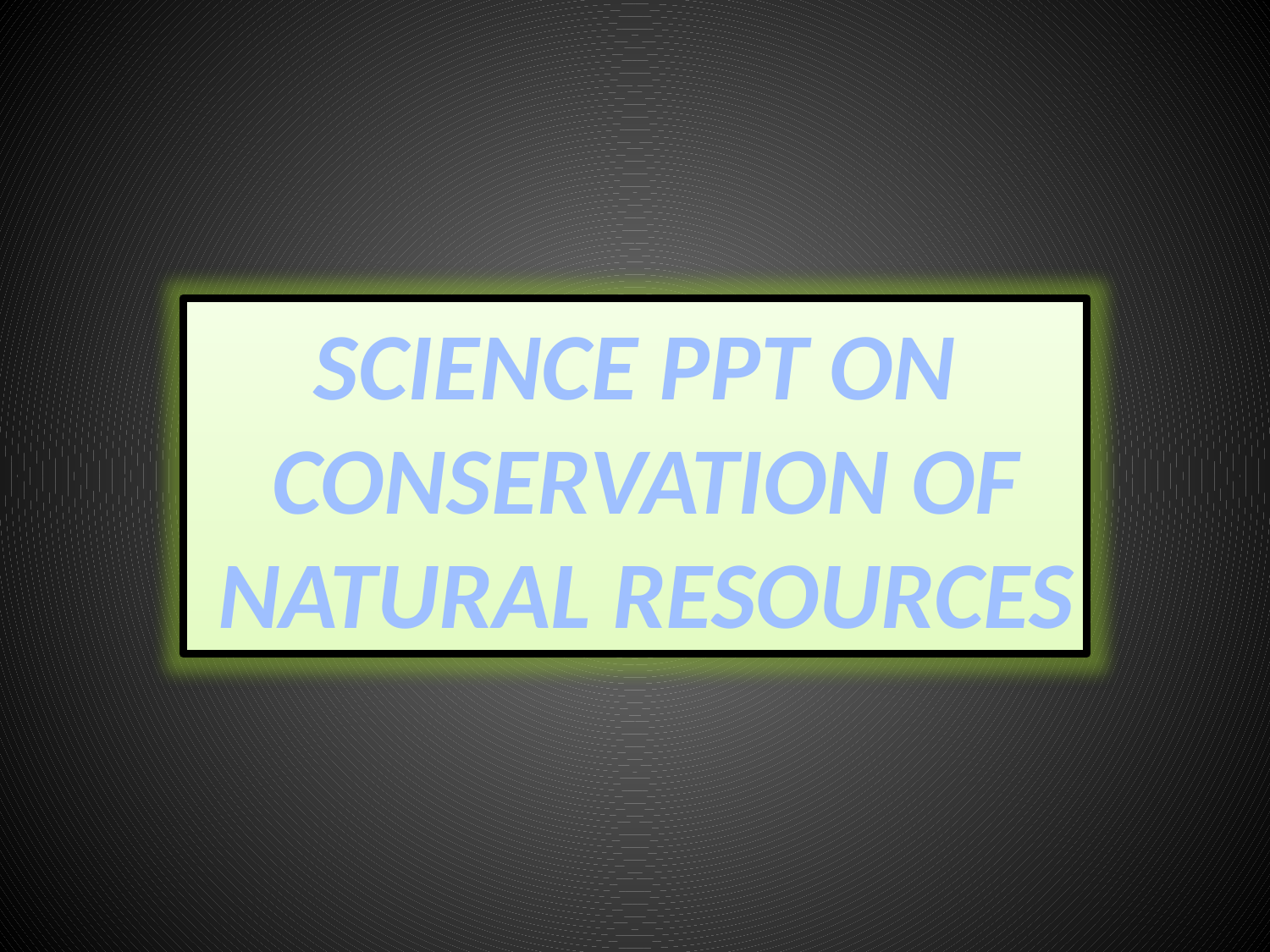

SCIENCE PPT ON
 CONSERVATION OF
 NATURAL RESOURCES